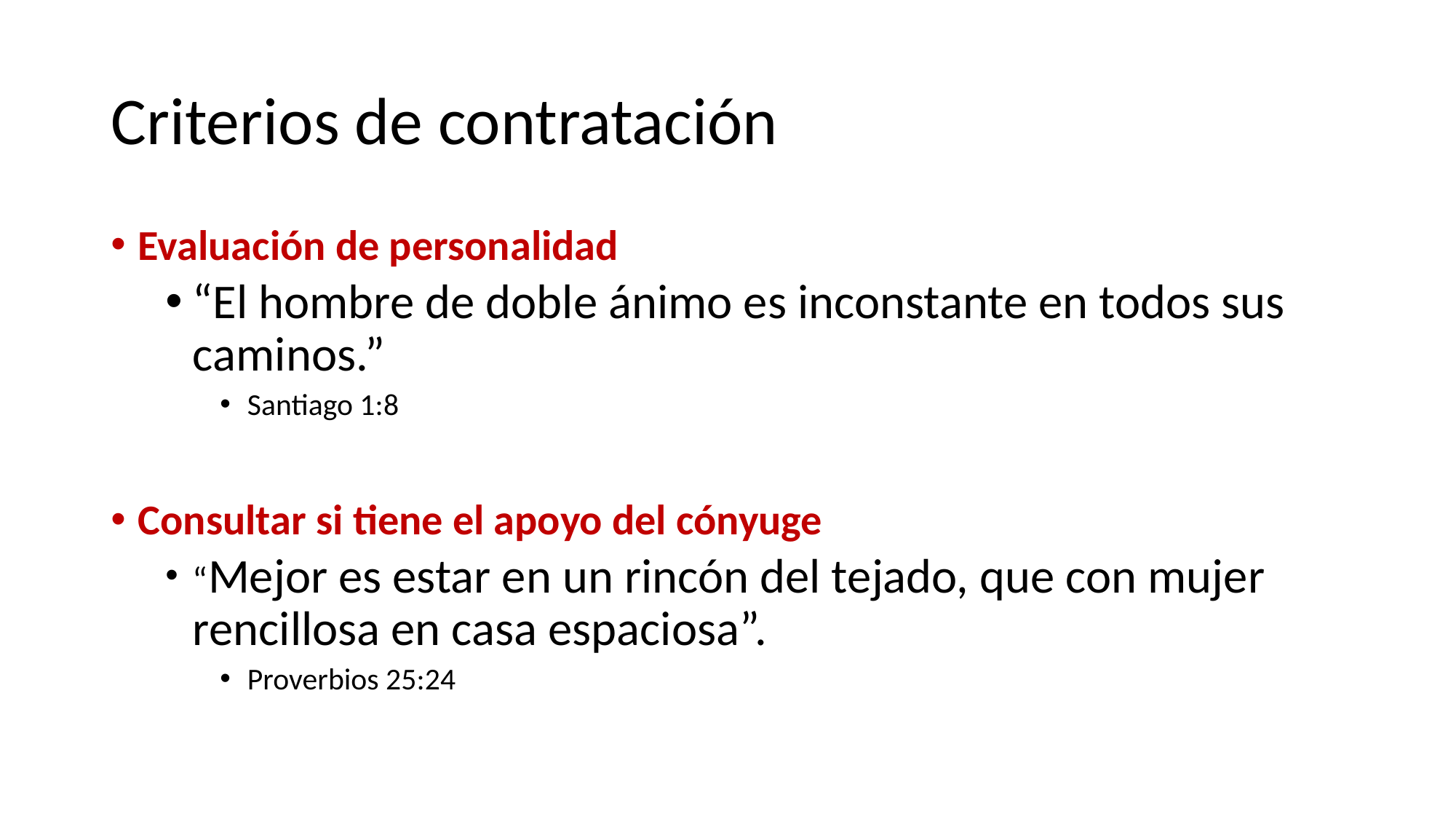

# Criterios de contratación
Evaluación de personalidad
“El hombre de doble ánimo es inconstante en todos sus caminos.”
Santiago 1:8

Consultar si tiene el apoyo del cónyuge
“Mejor es estar en un rincón del tejado, que con mujer rencillosa en casa espaciosa”.
Proverbios 25:24